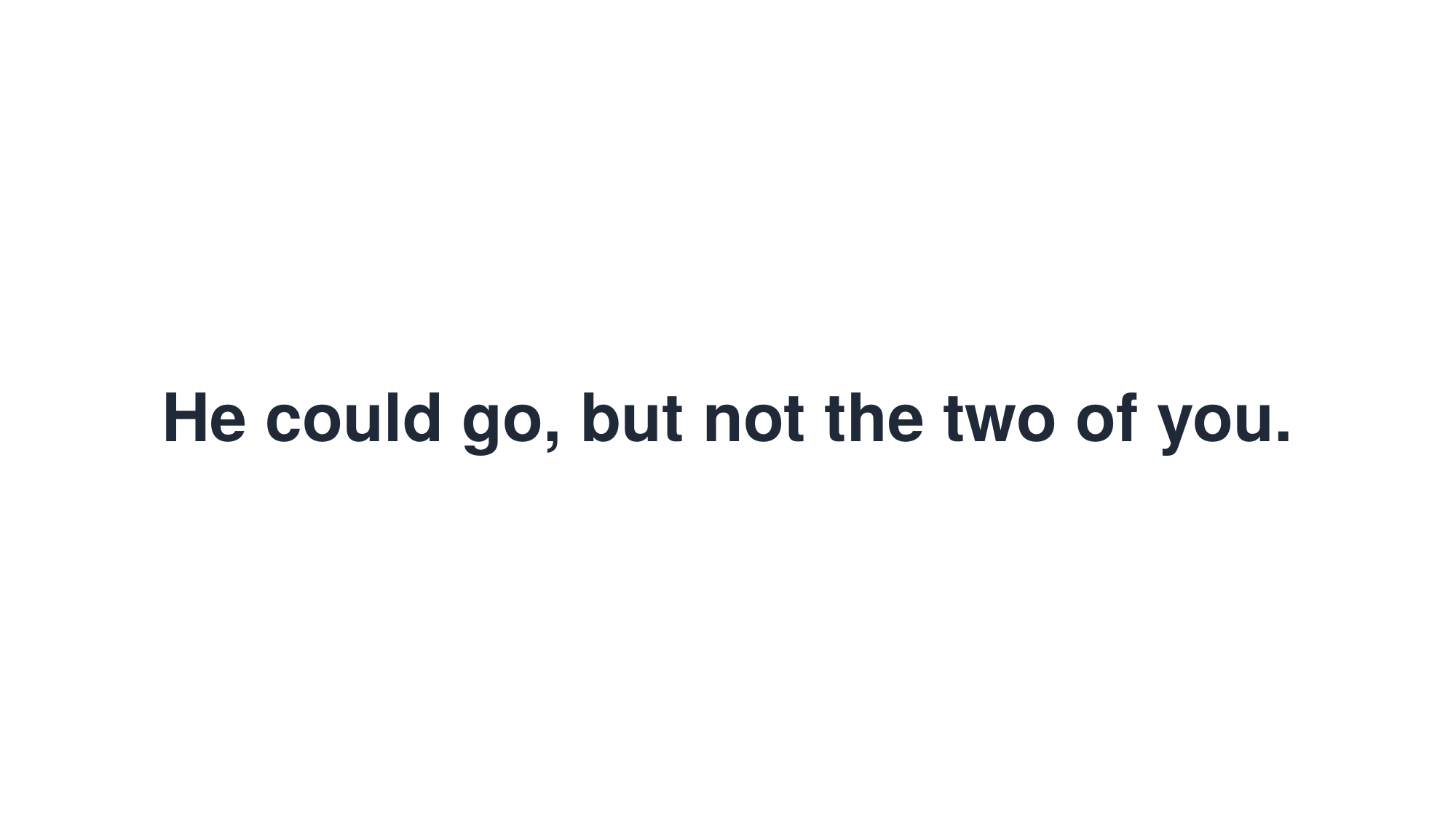

He could go, but not the two of you.